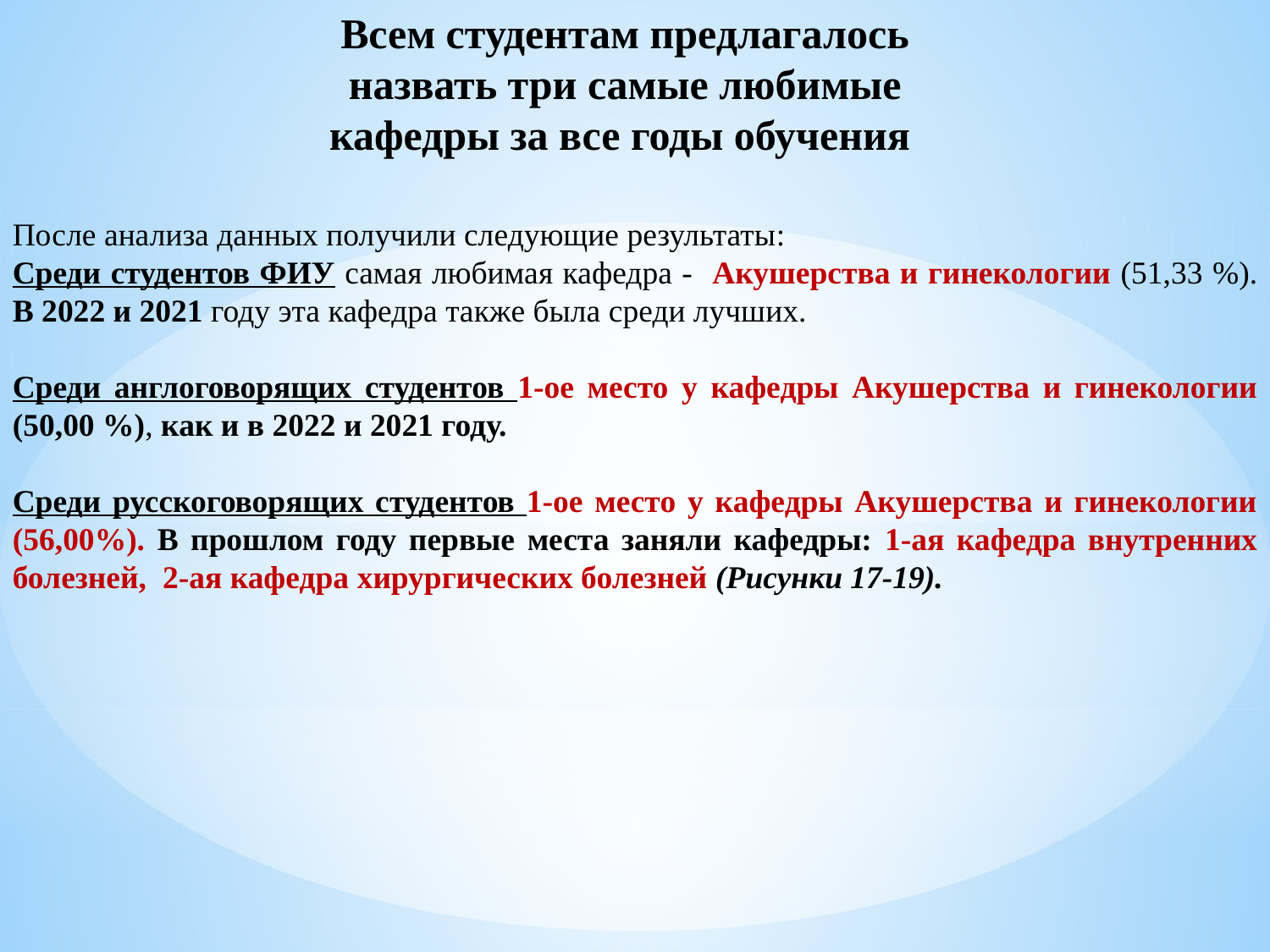

Всем студентам предлагалось назвать три самые любимые кафедры за все годы обучения
После анализа данных получили следующие результаты:
Среди студентов ФИУ самая любимая кафедра -  Акушерства и гинекологии (51,33 %). В 2022 и 2021 году эта кафедра также была среди лучших.

Среди англоговорящих студентов 1-ое место у кафедры Акушерства и гинекологии (50,00 %), как и в 2022 и 2021 году.

Среди русскоговорящих студентов 1-ое место у кафедры Акушерства и гинекологии (56,00%). В прошлом году первые места заняли кафедры: 1-ая кафедра внутренних болезней,  2-ая кафедра хирургических болезней (Рисунки 17-19).